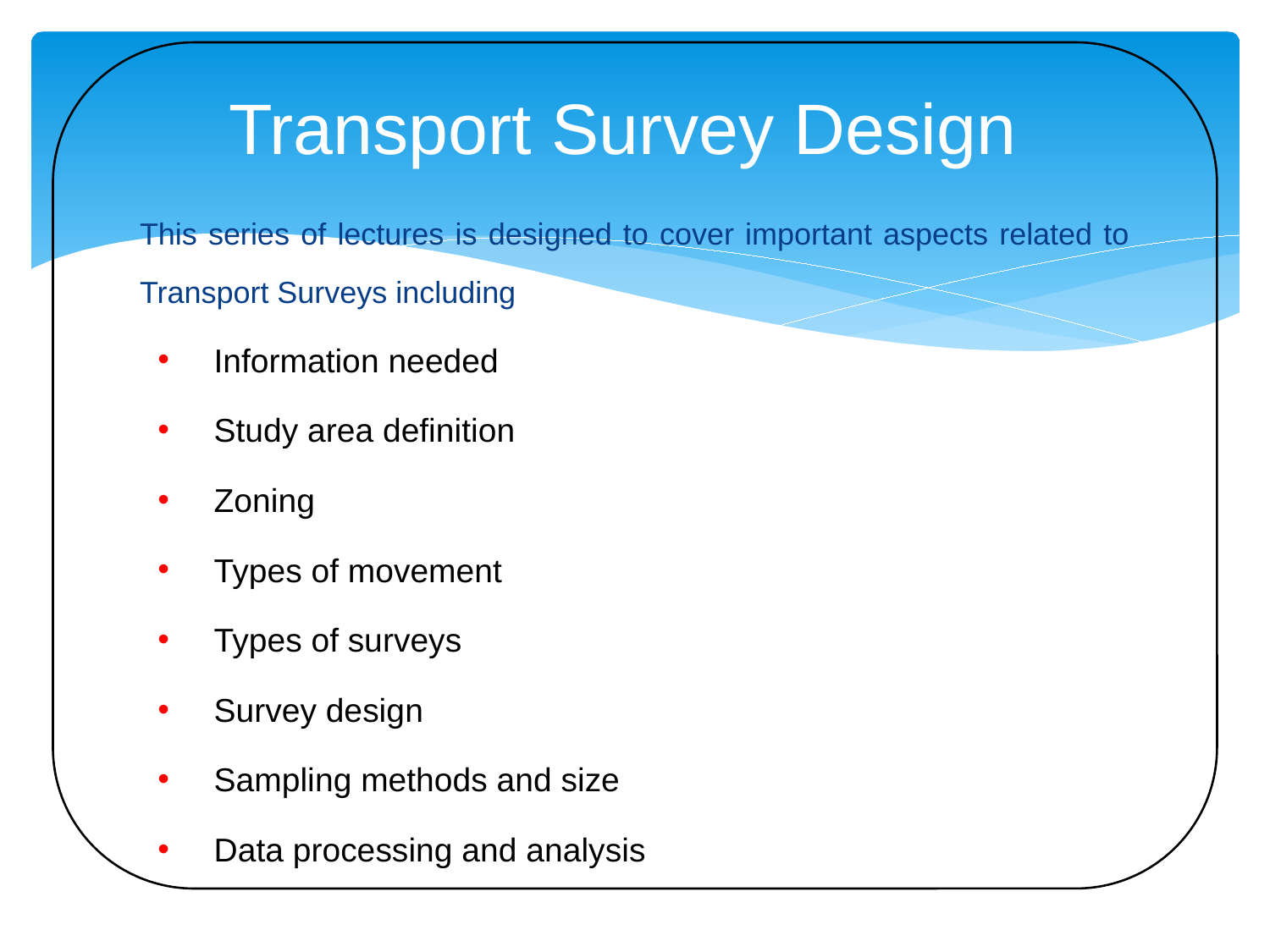

# Transport Survey Design
This series of lectures is designed to cover important aspects related to Transport Surveys including
Information needed
Study area definition
Zoning
Types of movement
Types of surveys
Survey design
Sampling methods and size
Data processing and analysis